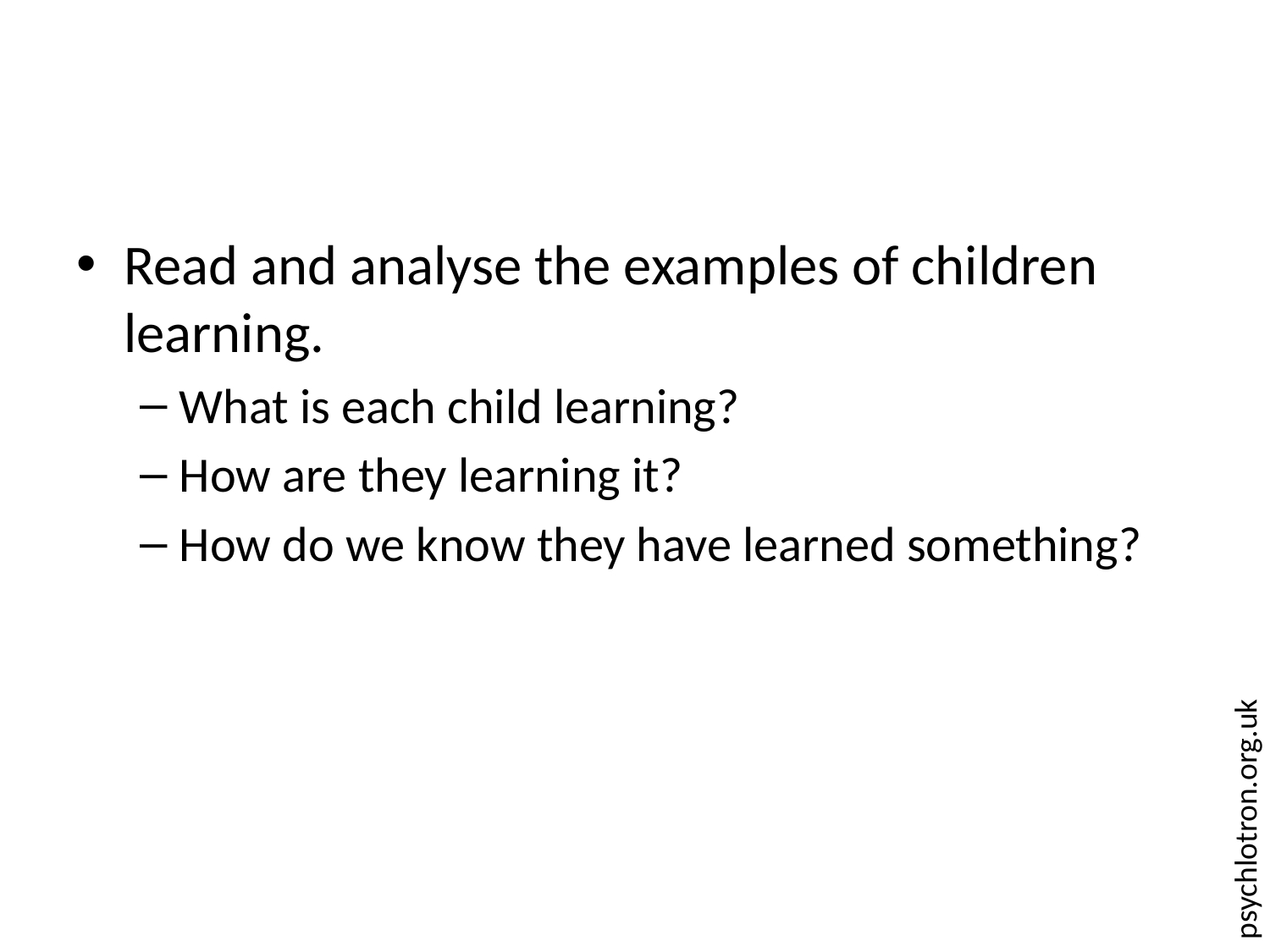

#
Read and analyse the examples of children learning.
What is each child learning?
How are they learning it?
How do we know they have learned something?